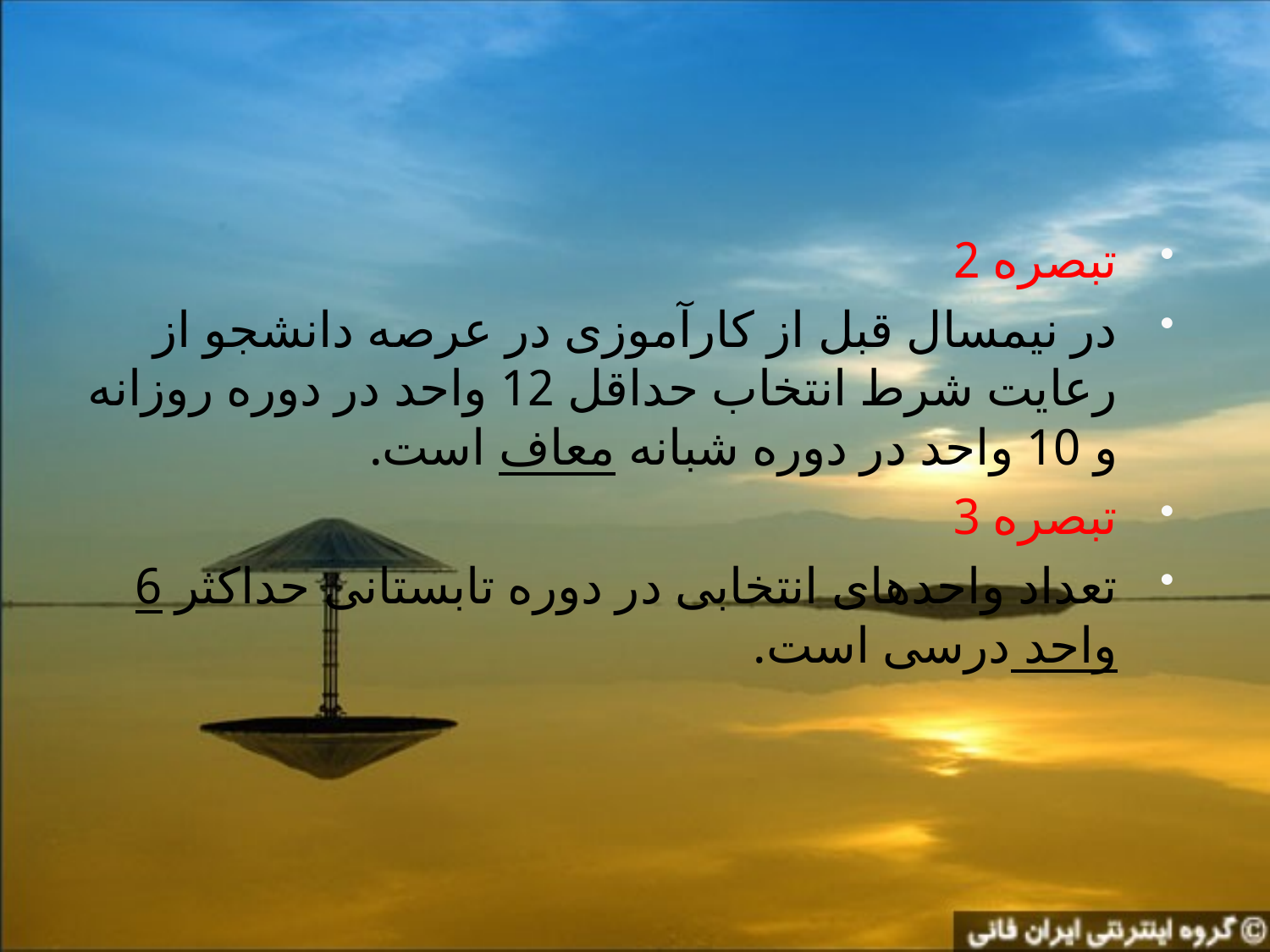

#
تبصره 2
در نیمسال قبل از کارآموزی در عرصه دانشجو از رعایت شرط انتخاب حداقل 12 واحد در دوره روزانه و 10 واحد در دوره شبانه معاف است.
تبصره 3
تعداد واحدهای انتخابی در دوره تابستانی حداکثر 6 واحد درسی است.